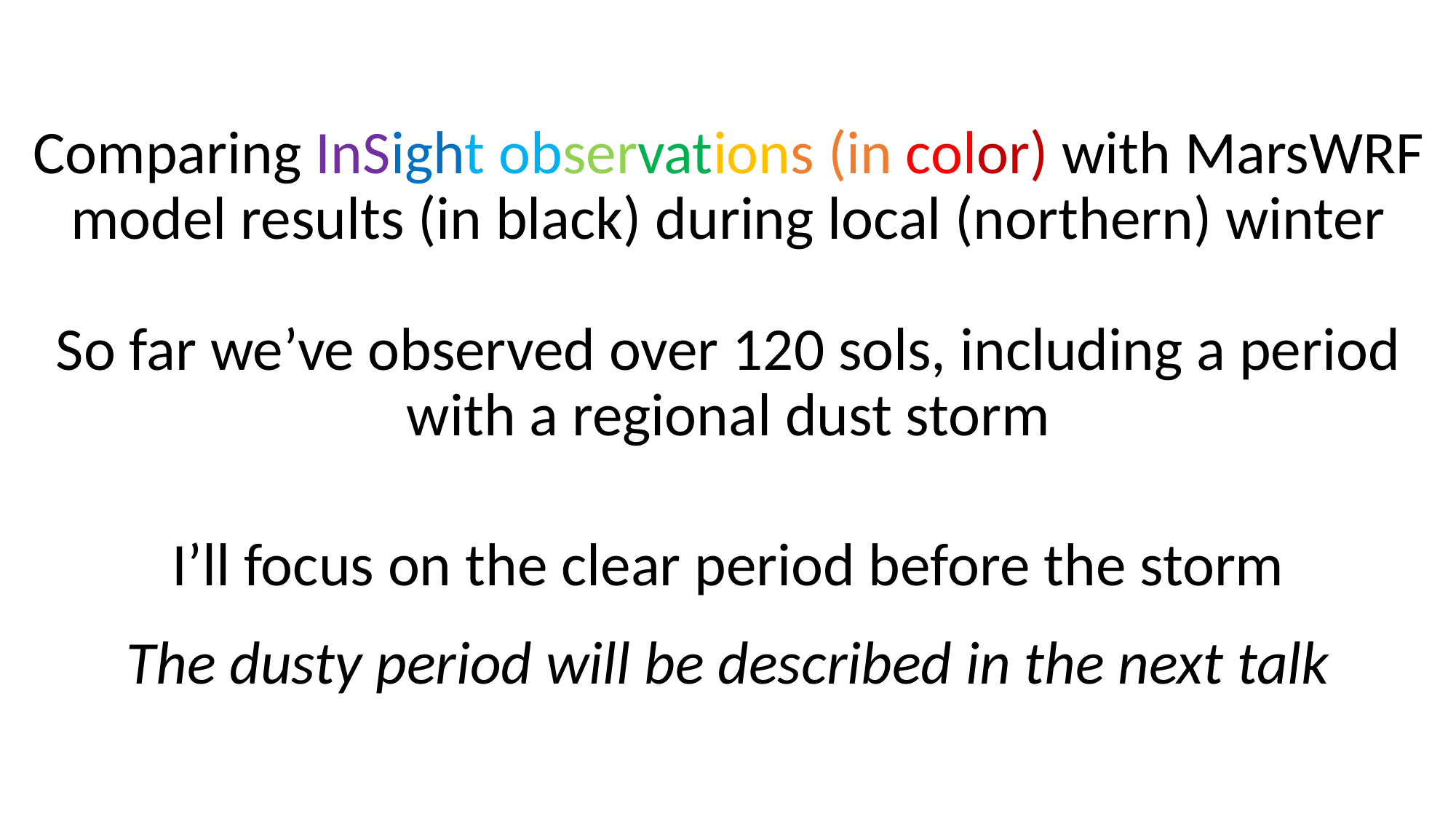

# Comparing InSight observations (in color) with MarsWRF model results (in black) during local (northern) winter So far we’ve observed over 120 sols, including a period with a regional dust storm I’ll focus on the clear period before the storm The dusty period will be described in the next talk